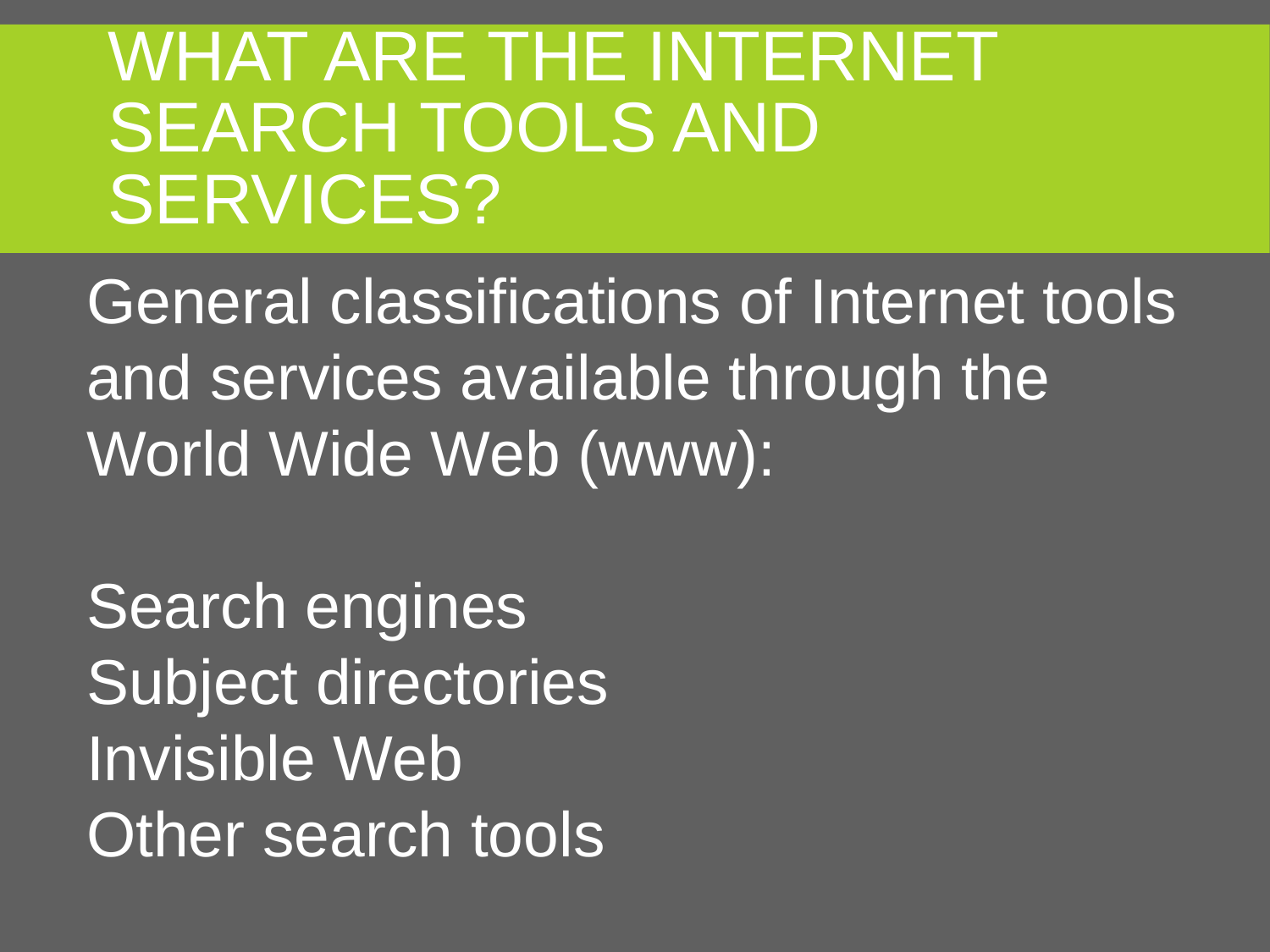

# What are the Internet search tools and services?
General classifications of Internet tools and services available through the World Wide Web (www):

Search engines
Subject directories
Invisible Web
Other search tools